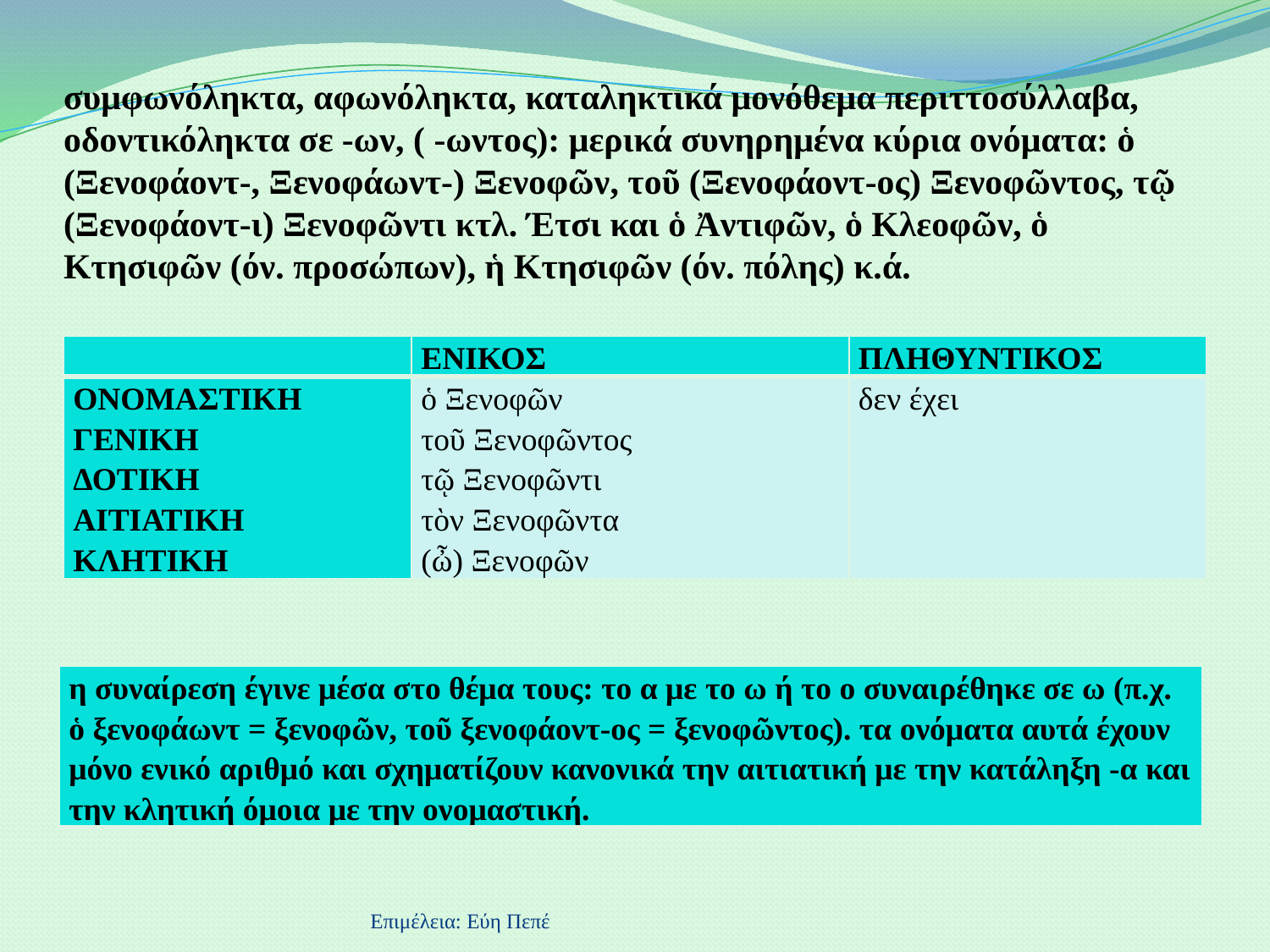

# συμφωνόληκτα, αφωνόληκτα, καταληκτικά μονόθεμα περιττοσύλλαβα, οδοντικόληκτα σε -ων, ( -ωντος): μερικά συνηρημένα κύρια ονόματα: ὁ (Ξενοφάοντ-, Ξενοφάωντ-) Ξενοφῶν, τοῦ (Ξενοφάοντ-ος) Ξενοφῶντος, τῷ (Ξενοφάοντ-ι) Ξενοφῶντι κτλ. Έτσι και ὁ Ἀντιφῶν, ὁ Κλεοφῶν, ὁ Κτησιφῶν (όν. προσώπων), ἡ Κτησιφῶν (όν. πόλης) κ.ά.
|  | ΕΝΙΚΟΣ | ΠΛΗΘΥΝΤΙΚΟΣ |
| --- | --- | --- |
| ΟΝΟΜΑΣΤΙΚΗ ΓΕΝΙΚΗ ΔΟΤΙΚΗ ΑΙΤΙΑΤΙΚΗ ΚΛΗΤΙΚΗ | ὁ Ξενοφῶν τοῦ Ξενοφῶντος τῷ Ξενοφῶντι τὸν Ξενοφῶντα (ὦ) Ξενοφῶν | δεν έχει |
| η συναίρεση έγινε μέσα στο θέμα τους: το α με το ω ή το ο συναιρέθηκε σε ω (π.χ. ὁ ξενοφάωντ = ξενοφῶν, τοῦ ξενοφάοντ-ος = ξενοφῶντος). τα ονόματα αυτά έχουν μόνο ενικό αριθμό και σχηματίζουν κανονικά την αιτιατική με την κατάληξη -α και την κλητική όμοια με την ονομαστική. |
| --- |
Επιμέλεια: Εύη Πεπέ